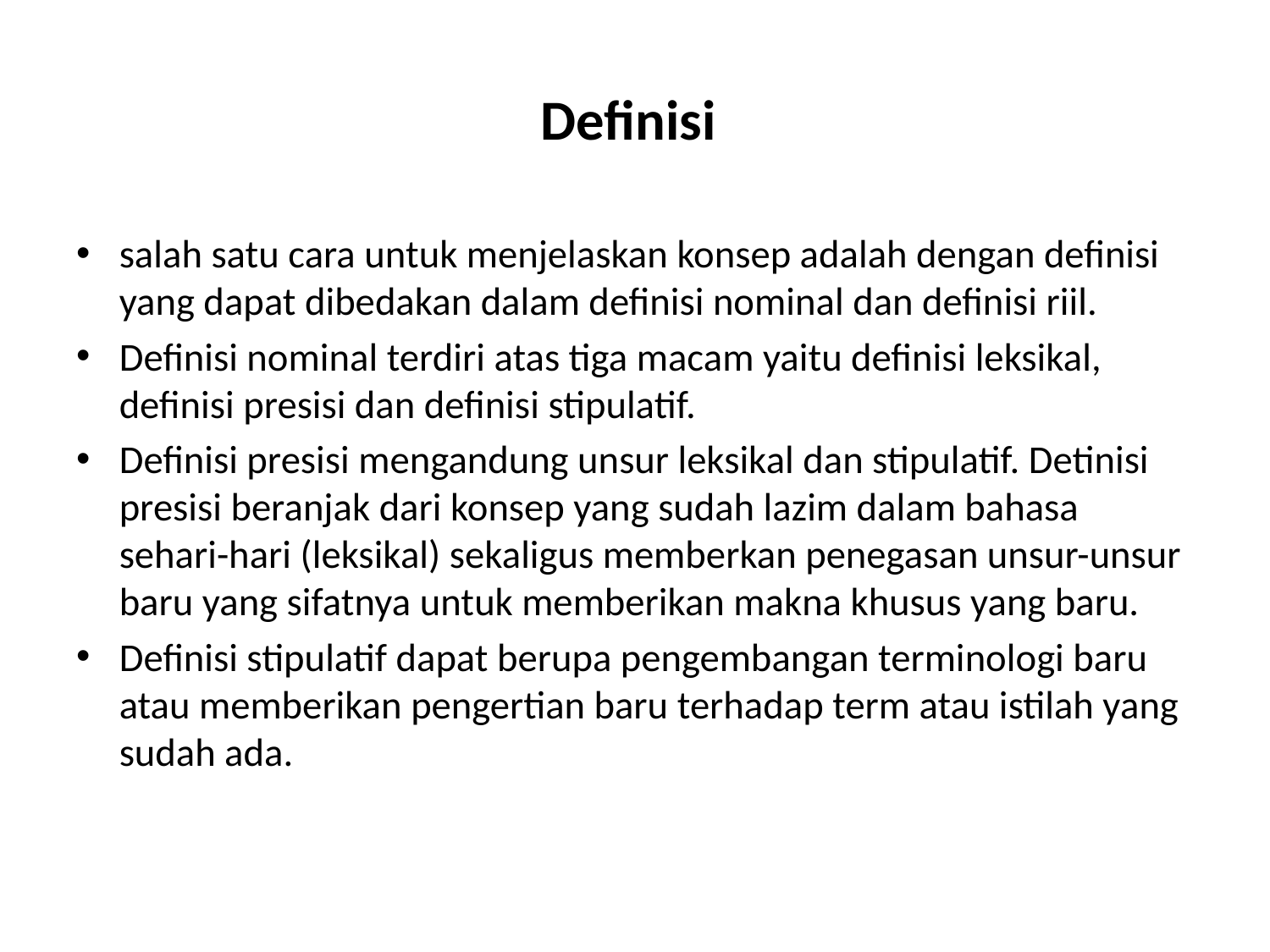

# Definisi
salah satu cara untuk menjelaskan konsep adalah dengan definisi yang dapat dibedakan dalam definisi nominal dan definisi riil.
Definisi nominal terdiri atas tiga macam yaitu definisi leksikal, definisi presisi dan definisi stipulatif.
Definisi presisi mengandung unsur leksikal dan stipulatif. Detinisi presisi beranjak dari konsep yang sudah lazim dalam bahasa sehari-hari (leksikal) sekaligus memberkan penegasan unsur-unsur baru yang sifatnya untuk memberikan makna khusus yang baru.
Definisi stipulatif dapat berupa pengembangan terminologi baru atau memberikan pengertian baru terhadap term atau istilah yang sudah ada.